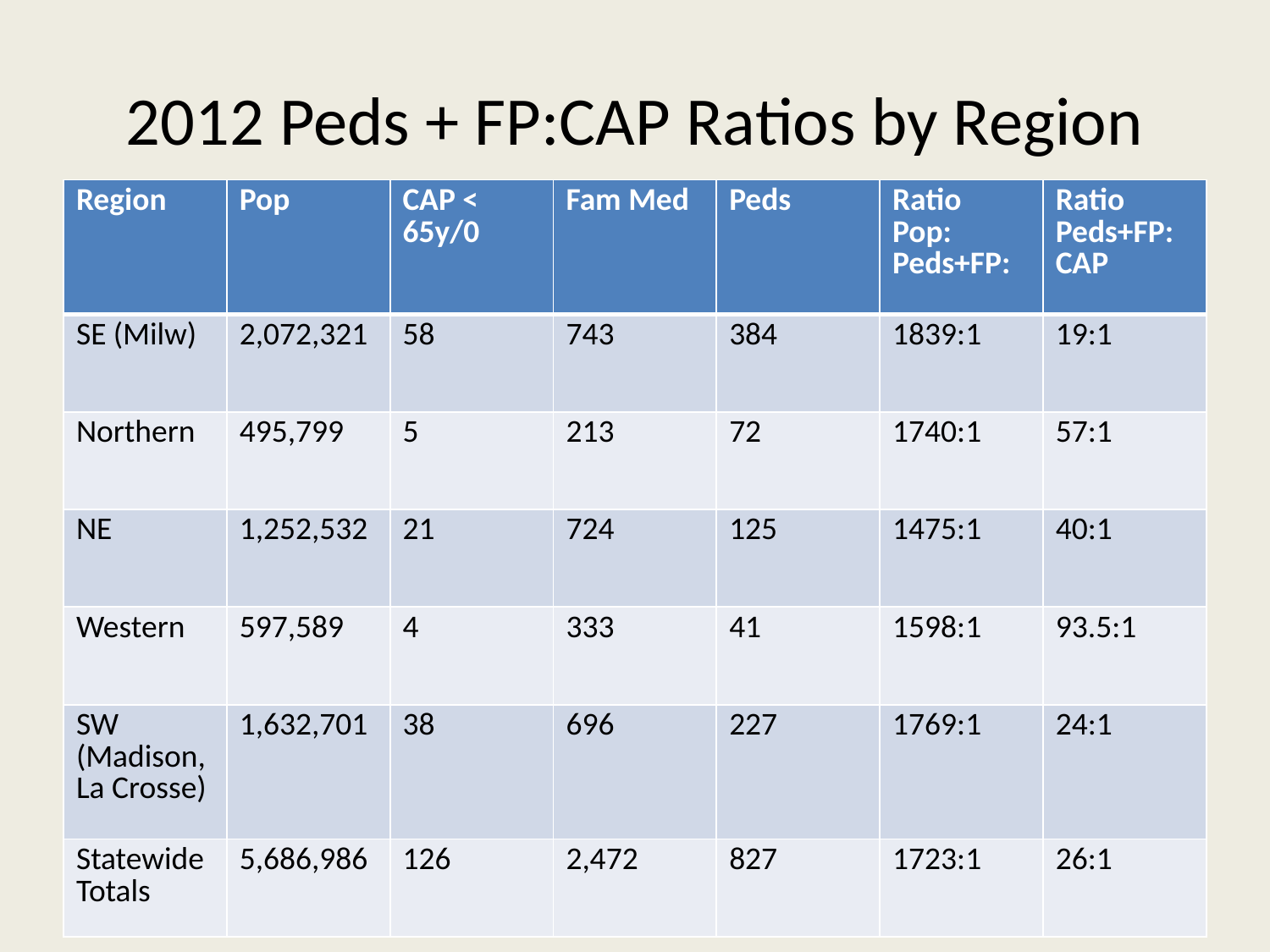

# 2012 Peds + FP:CAP Ratios by Region
| Region | Pop | CAP < 65y/0 | Fam Med | Peds | Ratio Pop: Peds+FP: | Ratio Peds+FP: CAP |
| --- | --- | --- | --- | --- | --- | --- |
| SE (Milw) | 2,072,321 | 58 | 743 | 384 | 1839:1 | 19:1 |
| Northern | 495,799 | 5 | 213 | 72 | 1740:1 | 57:1 |
| NE | 1,252,532 | 21 | 724 | 125 | 1475:1 | 40:1 |
| Western | 597,589 | 4 | 333 | 41 | 1598:1 | 93.5:1 |
| SW (Madison, La Crosse) | 1,632,701 | 38 | 696 | 227 | 1769:1 | 24:1 |
| Statewide Totals | 5,686,986 | 126 | 2,472 | 827 | 1723:1 | 26:1 |